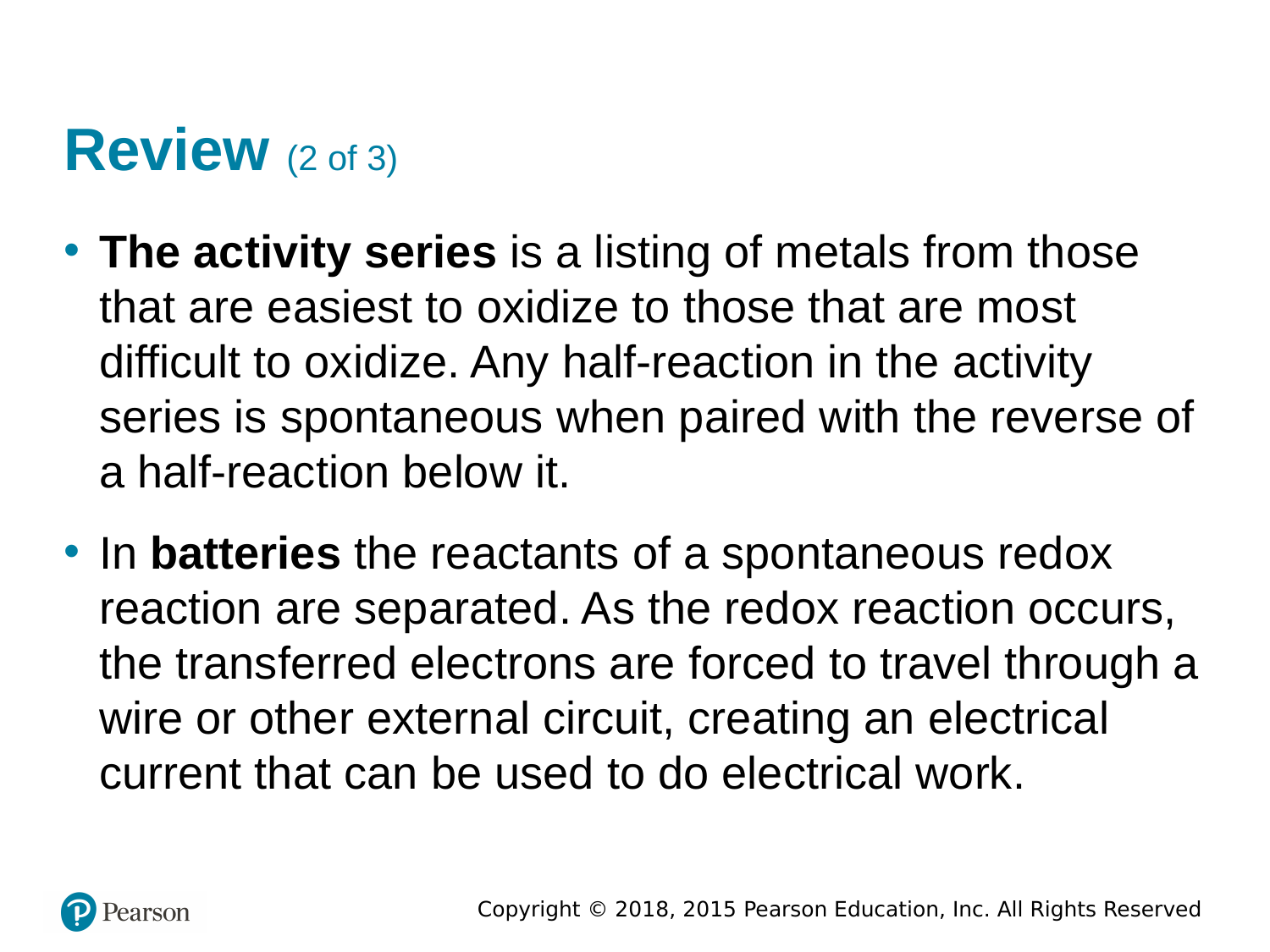

# Review (2 of 3)
The activity series is a listing of metals from those that are easiest to oxidize to those that are most difficult to oxidize. Any half-reaction in the activity series is spontaneous when paired with the reverse of a half-reaction below it.
In batteries the reactants of a spontaneous redox reaction are separated. As the redox reaction occurs, the transferred electrons are forced to travel through a wire or other external circuit, creating an electrical current that can be used to do electrical work.